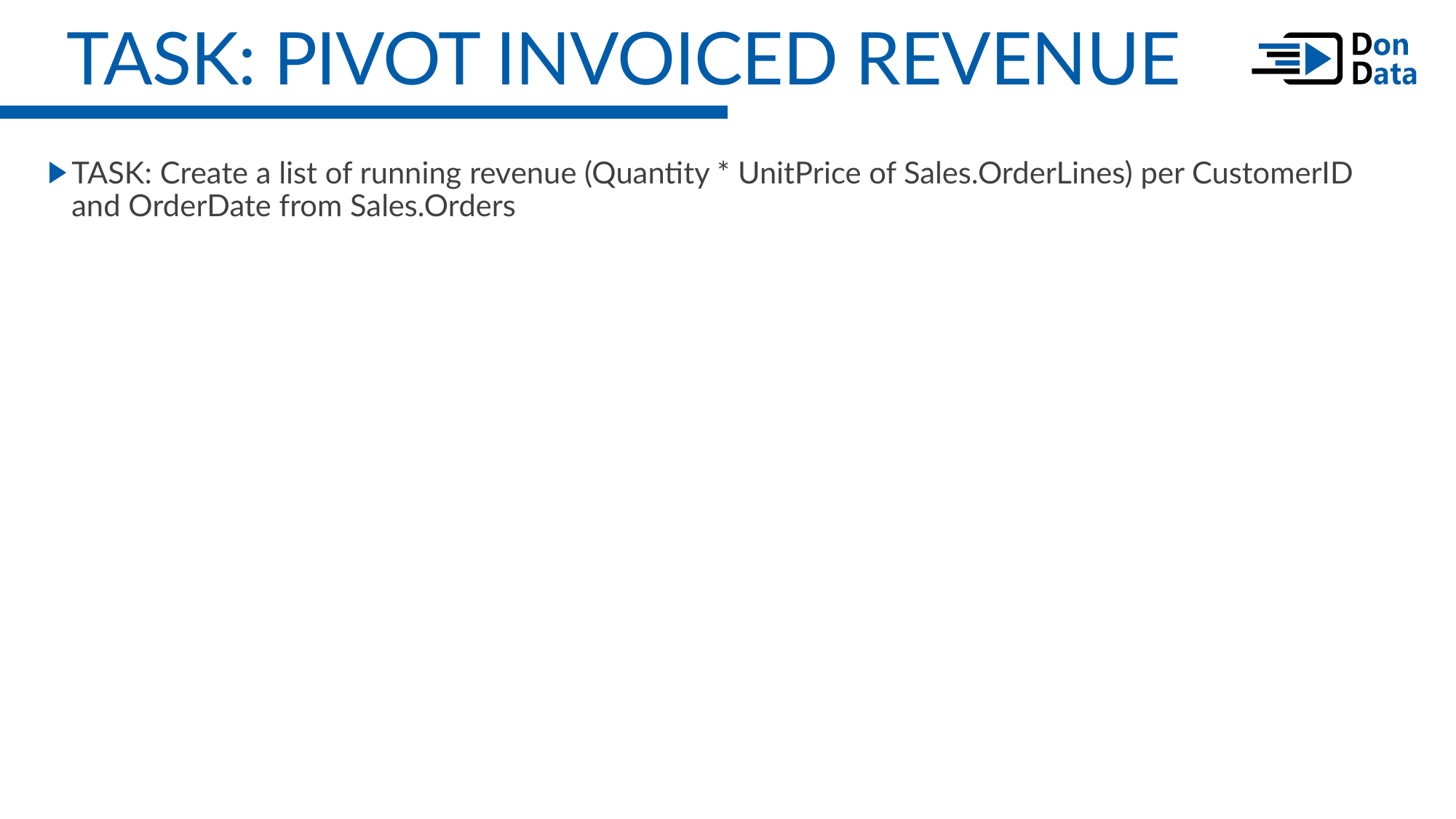

TASK: Pivot Invoiced revenue
TASK: Create a list of running revenue (Quantity * UnitPrice of Sales.OrderLines) per CustomerID and OrderDate from Sales.Orders